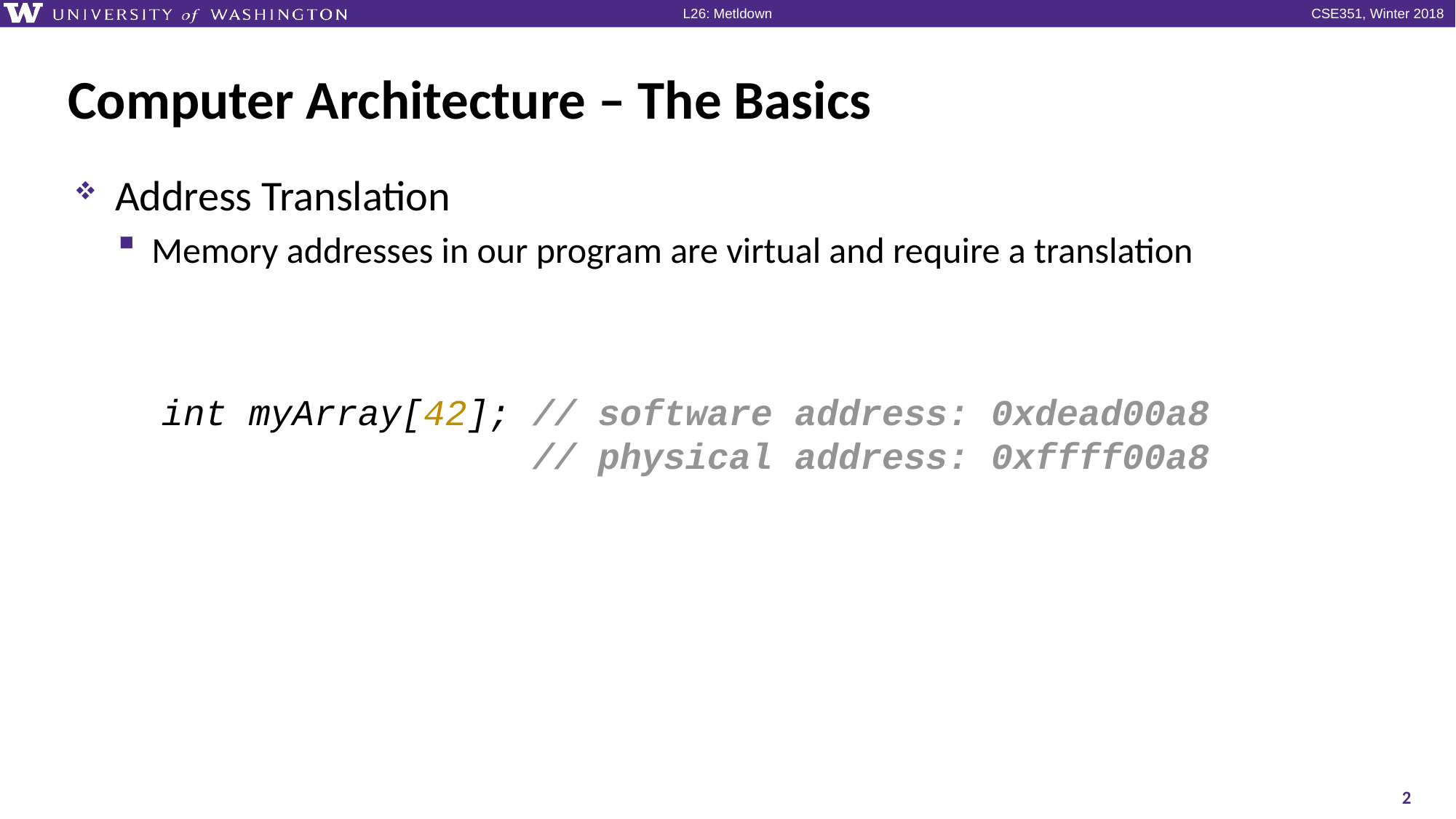

# Computer Architecture – The Basics
Address Translation
Memory addresses in our program are virtual and require a translation

    int myArray[42]; // software address: 0xdead00a8
                     // physical address: 0xffff00a8
2